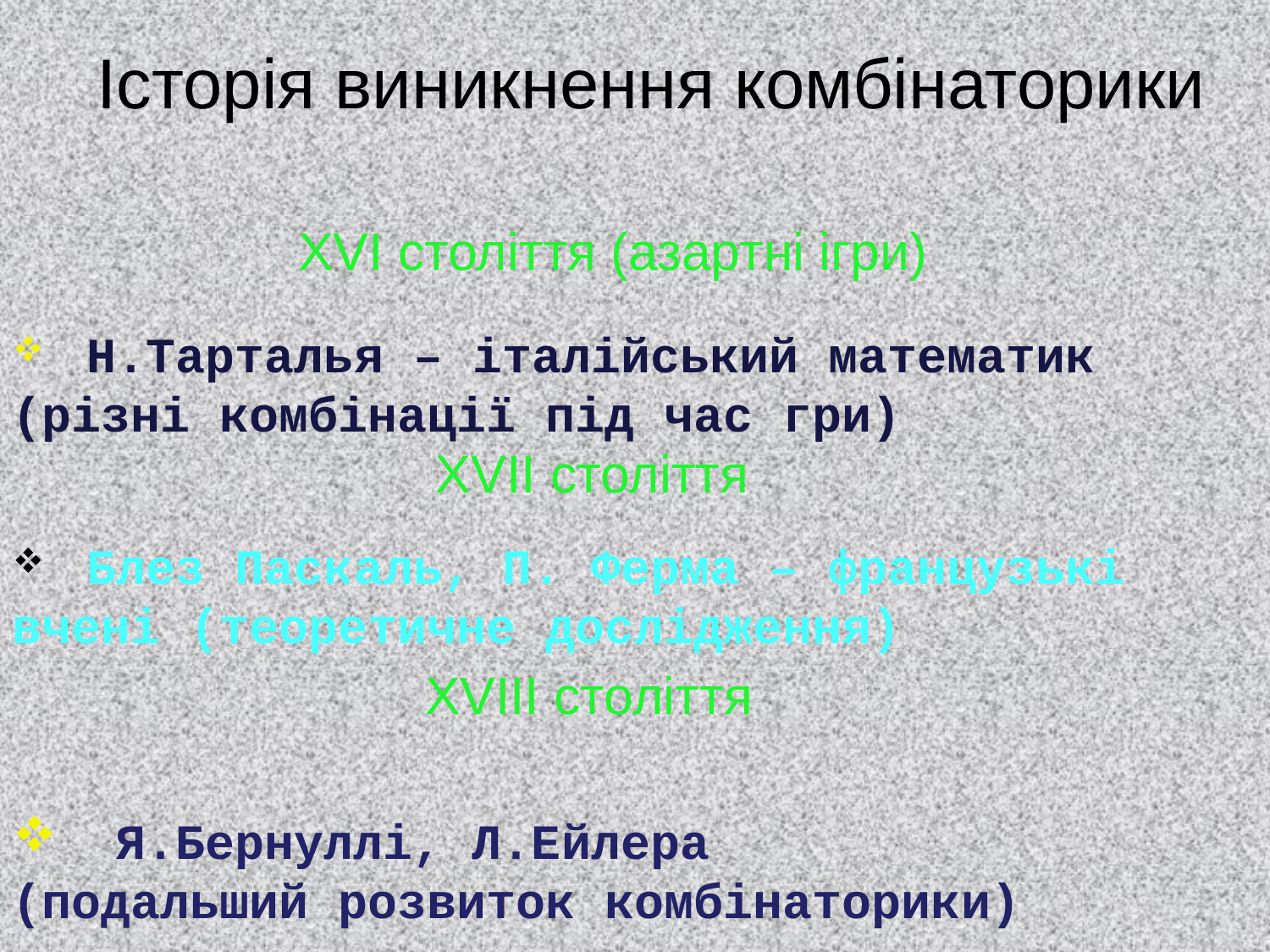

Історія виникнення комбінаторики
XVI століття (азартні ігри)
  Н.Тарталья – італійський математик (різні комбінації під час гри)
XVIІ століття
  Блез Паскаль, П. Ферма – французькі вчені (теоретичне дослідження)
XVIІІ століття
  Я.Бернуллі, Л.Ейлера (подальший розвиток комбінаторики)